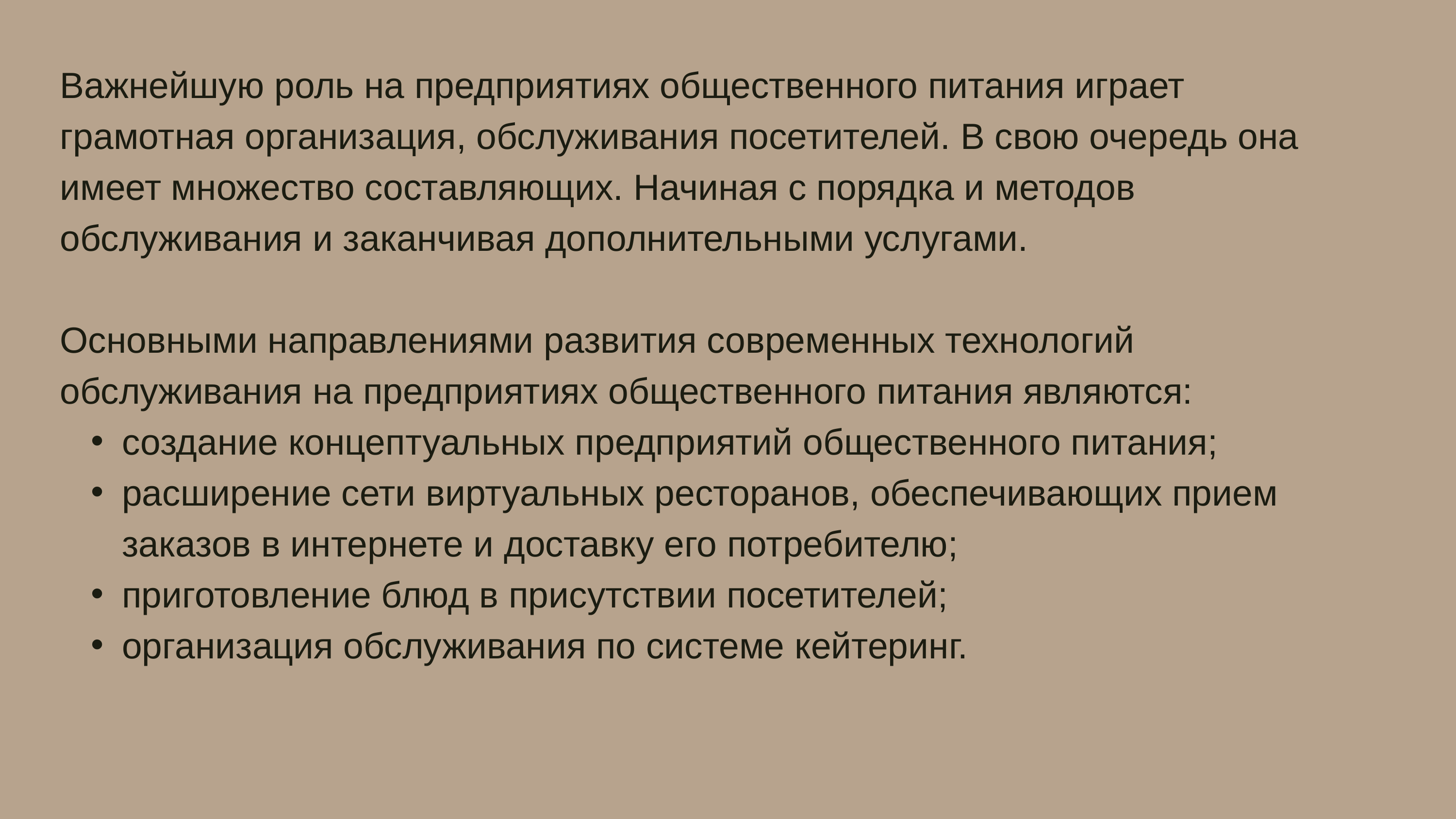

Важнейшую роль на предприятиях общественного питания играет грамотная организация, обслуживания посетителей. В свою очередь она имеет множество составляющих. Начиная с порядка и методов обслуживания и заканчивая дополнительными услугами.

Основными направлениями развития современных технологий обслуживания на предприятиях общественного питания являются:
создание концептуальных предприятий общественного питания;
расширение сети виртуальных ресторанов, обеспечивающих прием заказов в интернете и доставку его потребителю;
приготовление блюд в присутствии посетителей;
организация обслуживания по системе кейтеринг.